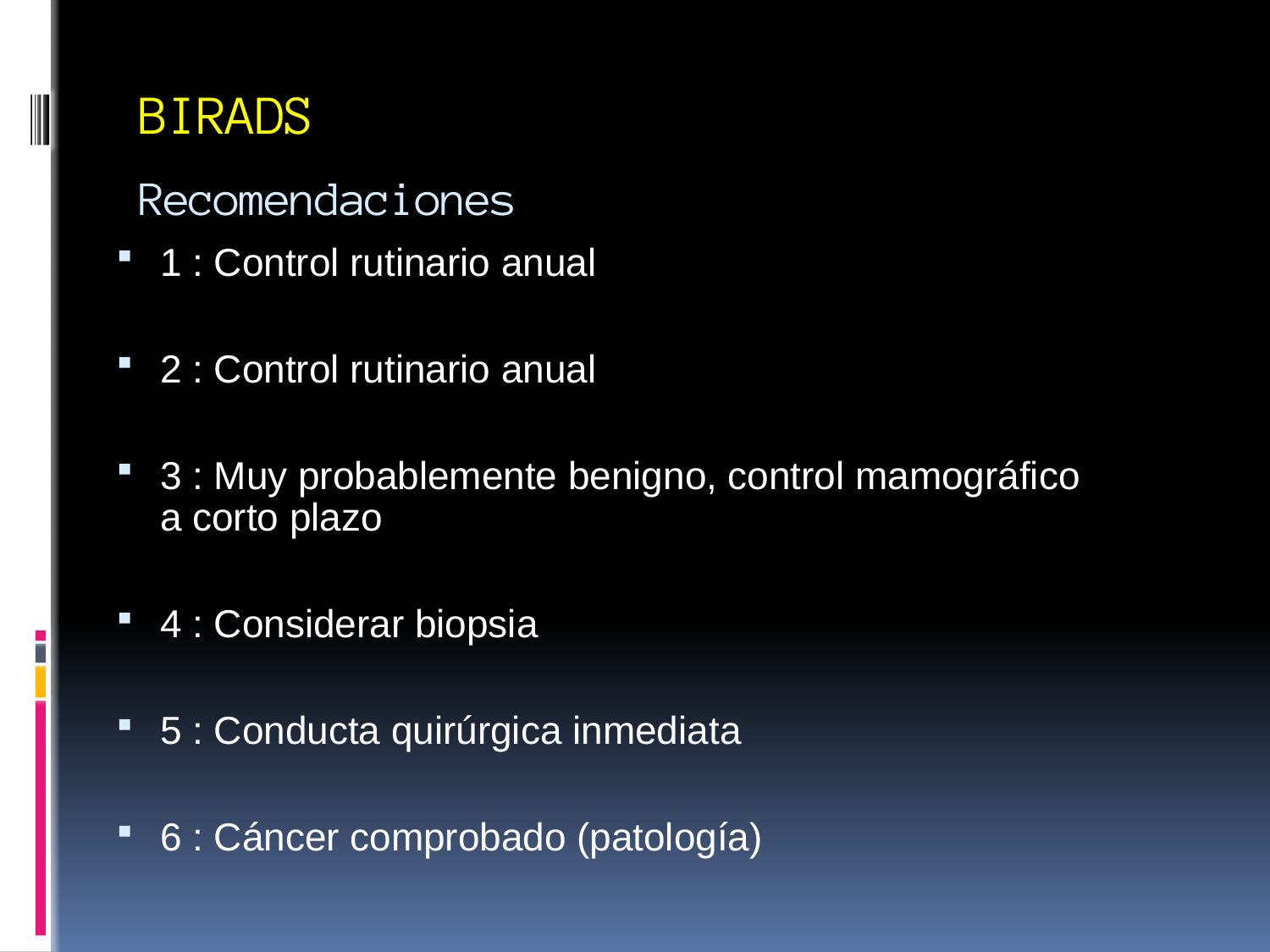

# BIRADS Recomendaciones
1 : Control rutinario anual

2 : Control rutinario anual

3 : Muy probablemente benigno, control mamográfico       	a corto plazo

4 : Considerar biopsia

5 : Conducta quirúrgica inmediata

6 : Cáncer comprobado (patología)